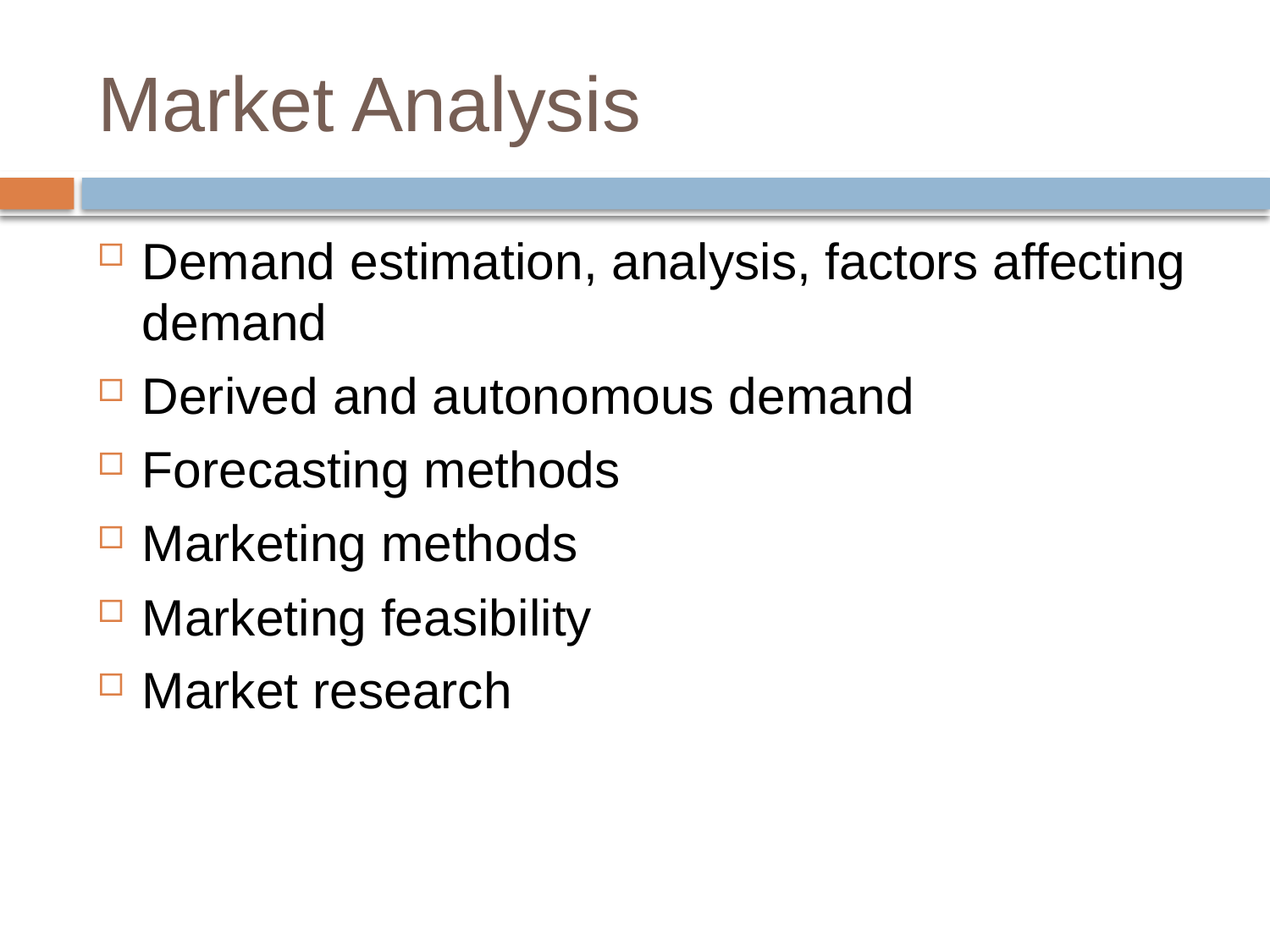

# Market Analysis
Demand estimation, analysis, factors affecting demand
Derived and autonomous demand
Forecasting methods
Marketing methods
Marketing feasibility
Market research